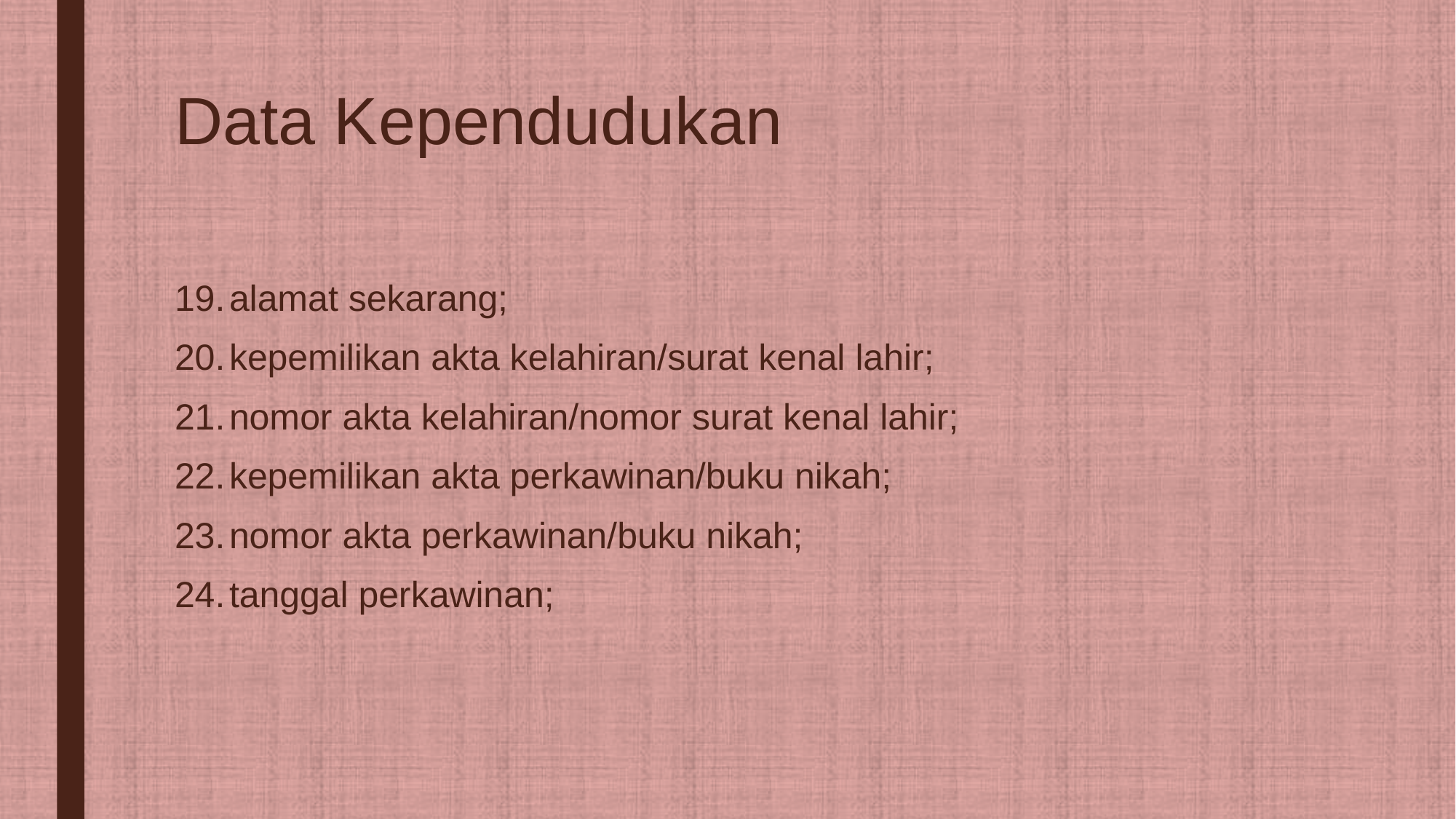

# Data Kependudukan
alamat sekarang;
kepemilikan akta kelahiran/surat kenal lahir;
nomor akta kelahiran/nomor surat kenal lahir;
kepemilikan akta perkawinan/buku nikah;
nomor akta perkawinan/buku nikah;
tanggal perkawinan;